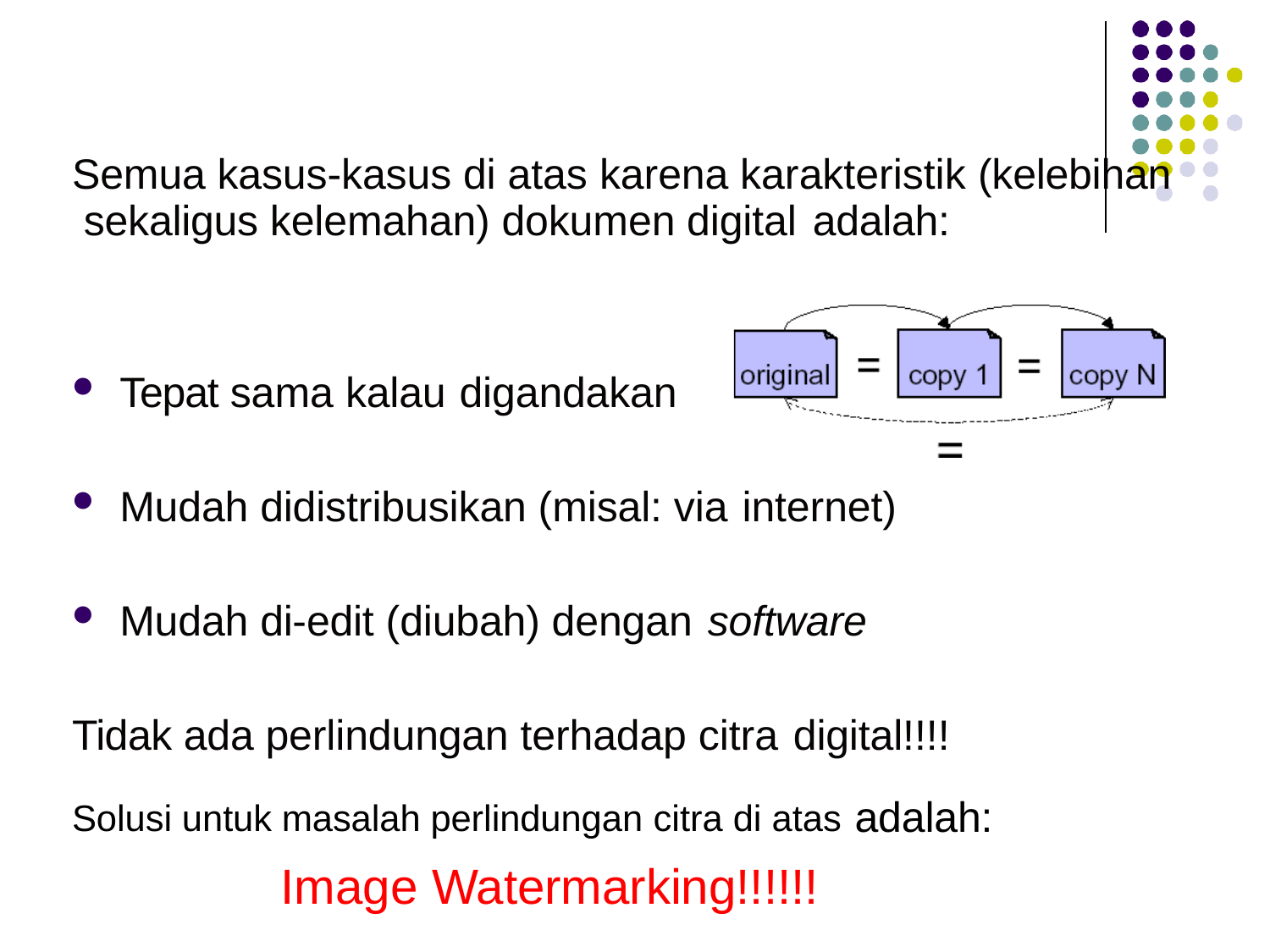

Semua kasus-kasus di atas karena karakteristik (kelebihan  sekaligus kelemahan) dokumen digital adalah:

Tepat sama kalau digandakan

Mudah didistribusikan (misal: via internet)

Mudah di-edit (diubah) dengan software

Tidak ada perlindungan terhadap citra digital!!!!
Solusi untuk masalah perlindungan citra di atas adalah:
Image Watermarking!!!!!!